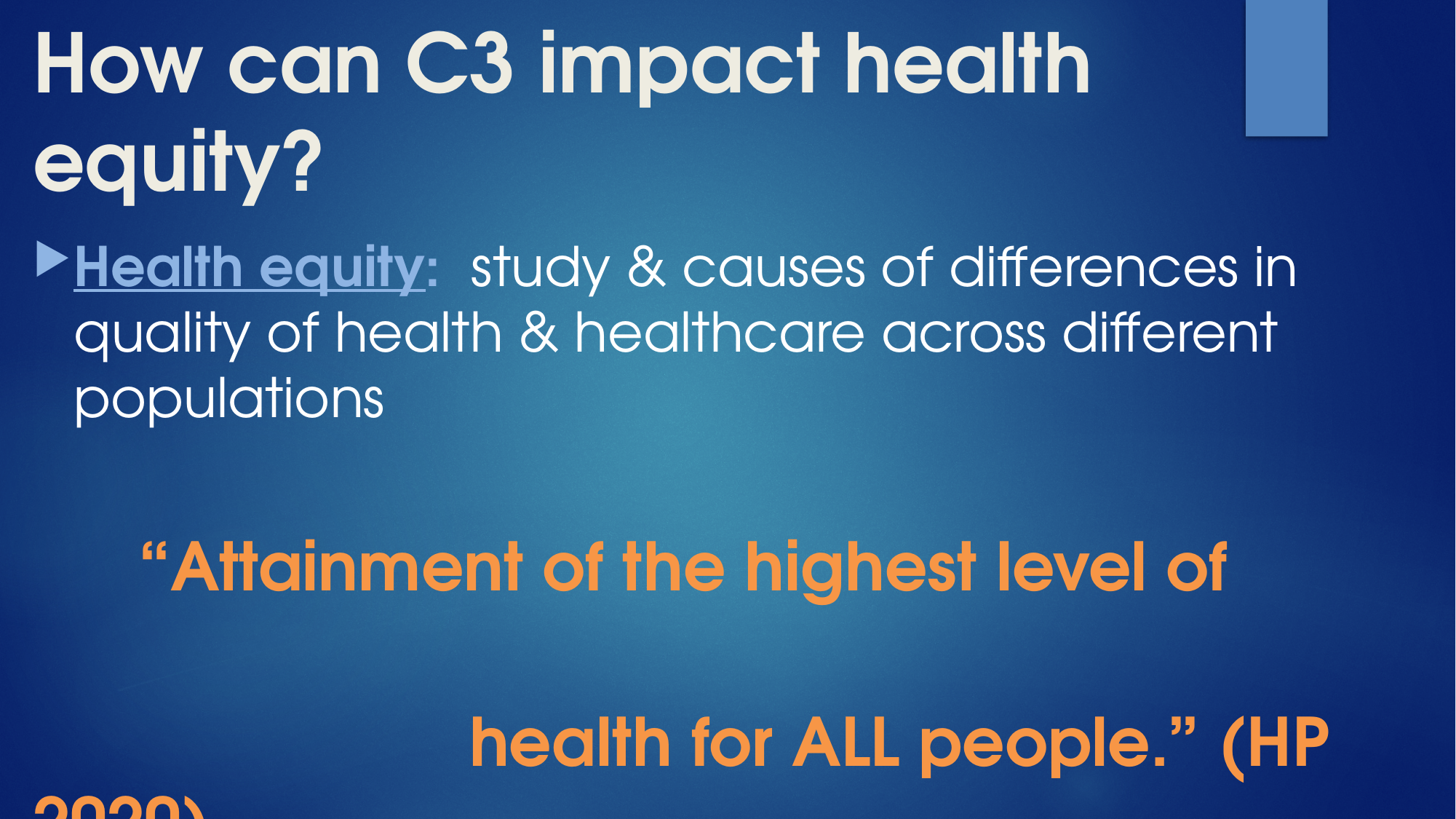

# How can C3 impact health equity?
Health equity:  study & causes of differences in quality of health & healthcare across different populations

       “Attainment of the highest level of
				health for ALL people.” (HP 2020)